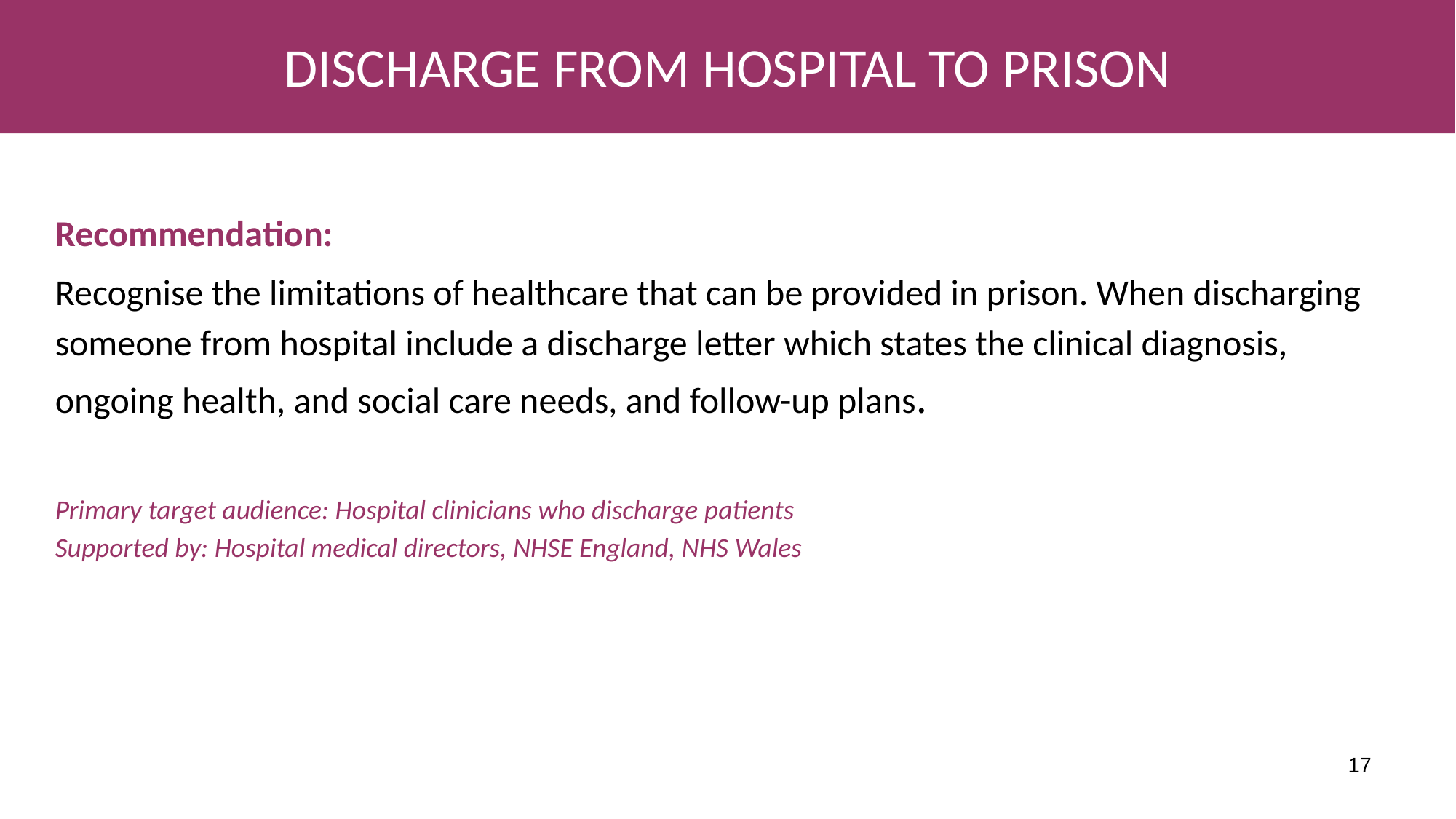

# DISCHARGE FROM HOSPITAL TO PRISON

Recommendation:
Recognise the limitations of healthcare that can be provided in prison. When discharging someone from hospital include a discharge letter which states the clinical diagnosis, ongoing health, and social care needs, and follow-up plans.

Primary target audience: Hospital clinicians who discharge patients
Supported by: Hospital medical directors, NHSE England, NHS Wales

17